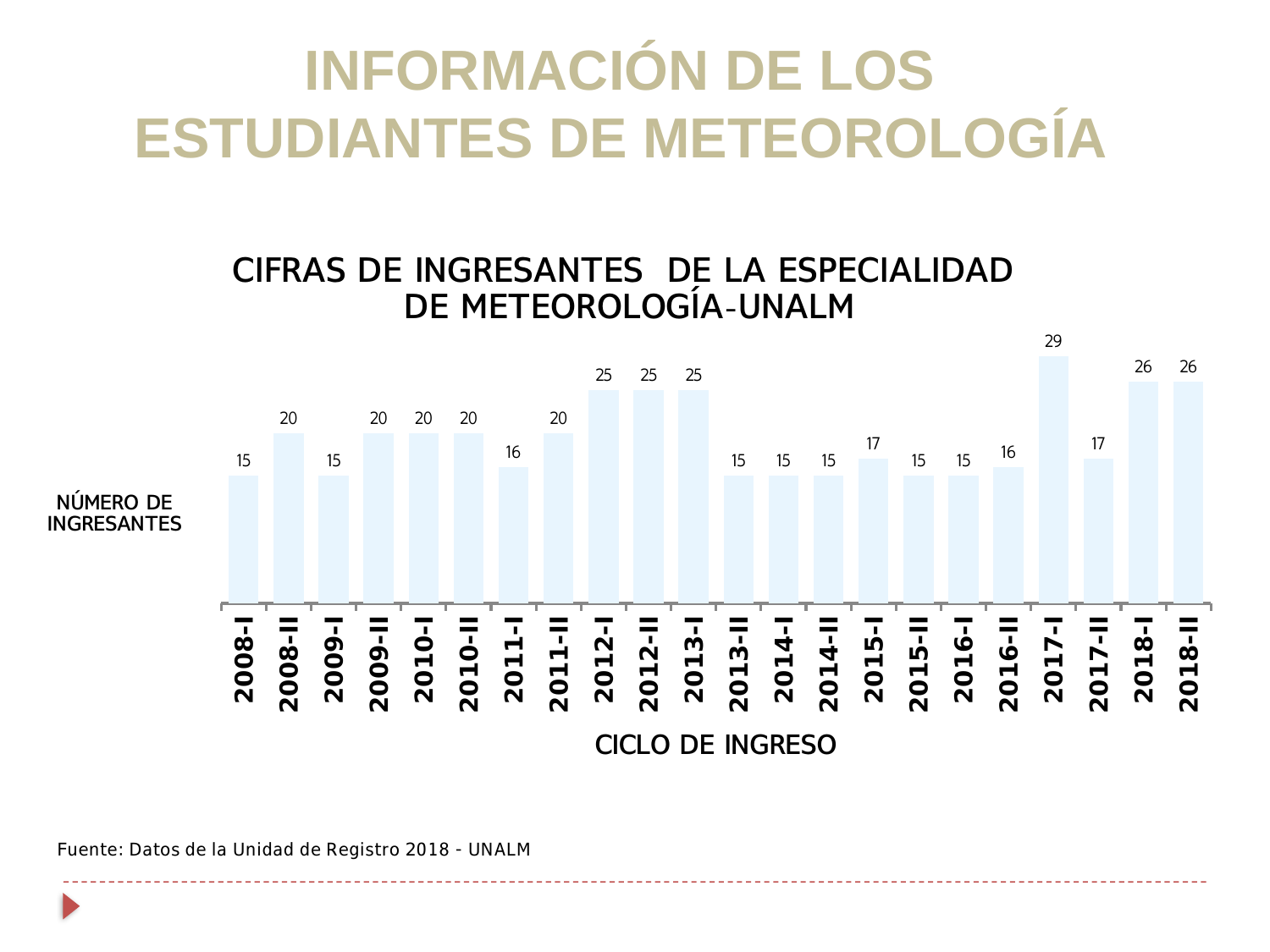

INFORMACIÓN DE LOS ESTUDIANTES DE METEOROLOGÍA

### Chart: CIFRAS DE INGRESANTES  DE LA ESPECIALIDAD
 DE METEOROLOGÍA-UNALM

| Category |  |
|---|---|
| 2008-I | 15.0 |
| 2008-II | 20.0 |
| 2009-I | 15.0 |
| 2009-II | 20.0 |
| 2010-I | 20.0 |
| 2010-II | 20.0 |
| 2011-I | 16.0 |
| 2011-II | 20.0 |
| 2012-I | 25.0 |
| 2012-II | 25.0 |
| 2013-I | 25.0 |
| 2013-II | 15.0 |
| 2014-I | 15.0 |
| 2014-II | 15.0 |
| 2015-I | 17.0 |
| 2015-II | 15.0 |
| 2016-I | 15.0 |
| 2016-II | 16.0 |
| 2017-I | 29.0 |
| 2017-II | 17.0 |
| 2018-I | 26.0 |
| 2018-II | 26.0 |
Fuente: Datos de la Unidad de Registro 2018 - UNALM